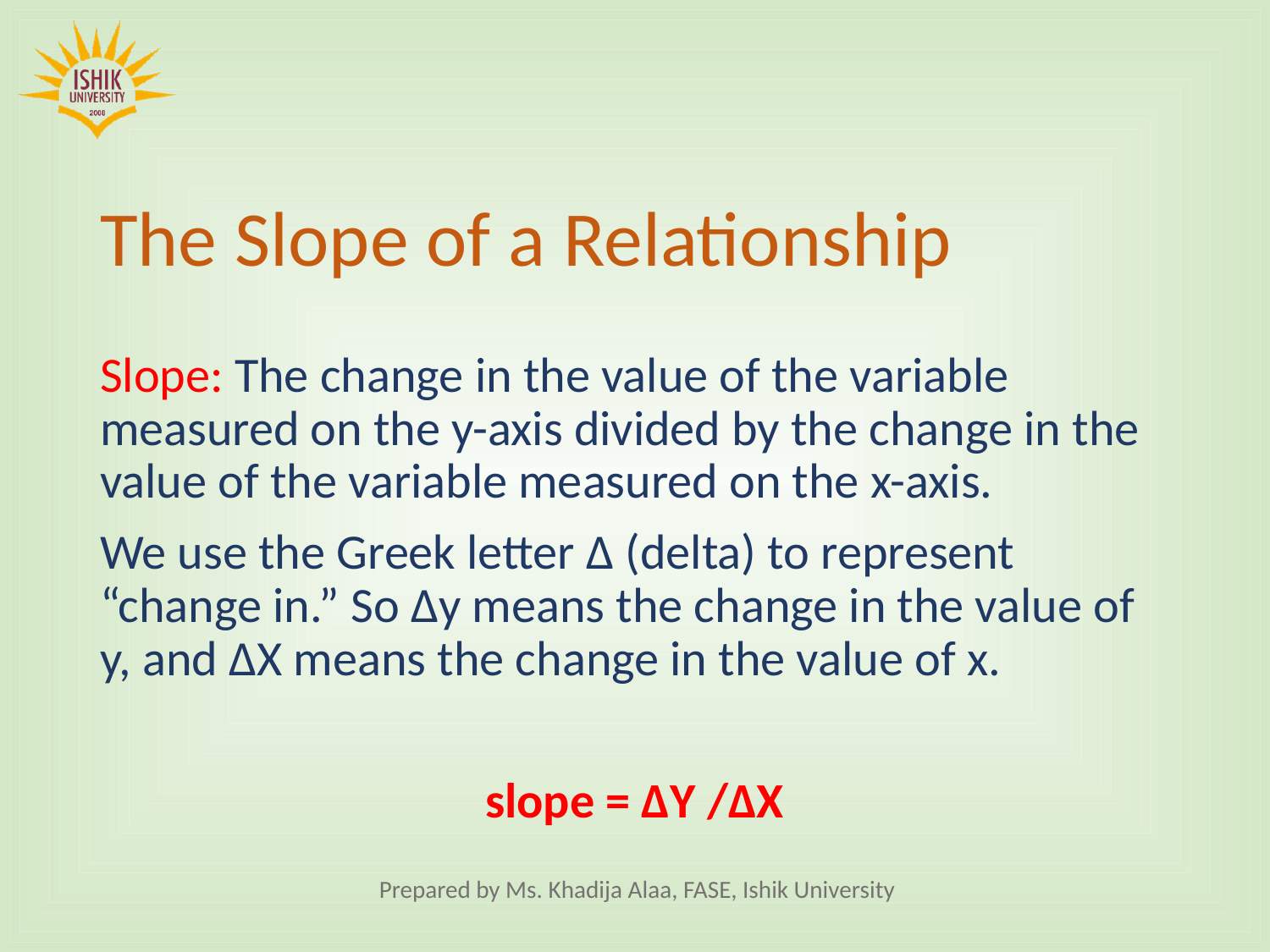

# The Slope of a Relationship
Slope: The change in the value of the variable measured on the y-axis divided by the change in the value of the variable measured on the x-axis.
We use the Greek letter ∆ (delta) to represent “change in.” So ∆y means the change in the value of y, and ∆X means the change in the value of x.

slope = ∆Y /∆X
Prepared by Ms. Khadija Alaa, FASE, Ishik University